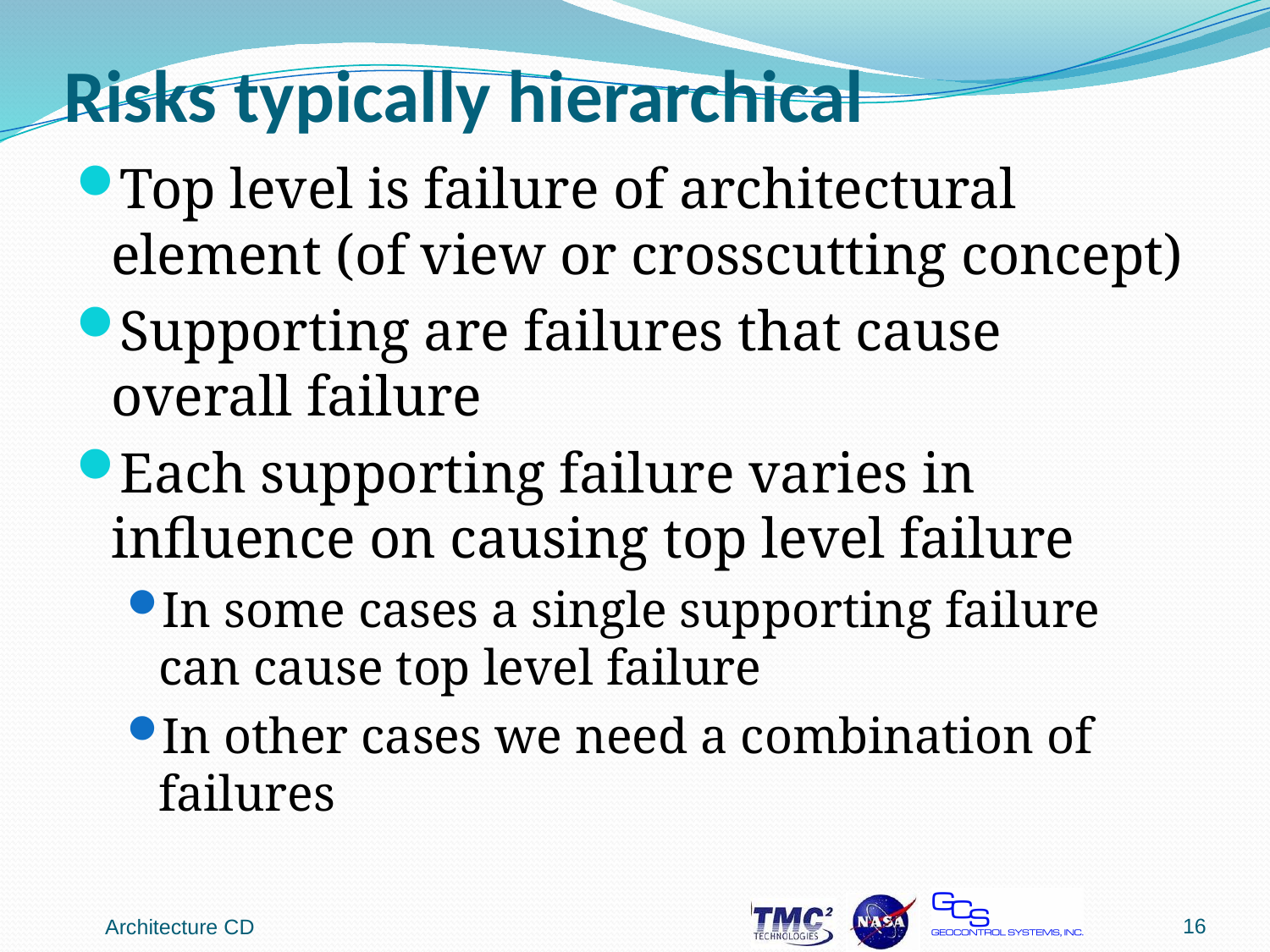

# Risks typically hierarchical
Top level is failure of architectural element (of view or crosscutting concept)
Supporting are failures that cause overall failure
Each supporting failure varies in influence on causing top level failure
In some cases a single supporting failure can cause top level failure
In other cases we need a combination of failures
16
Architecture CD